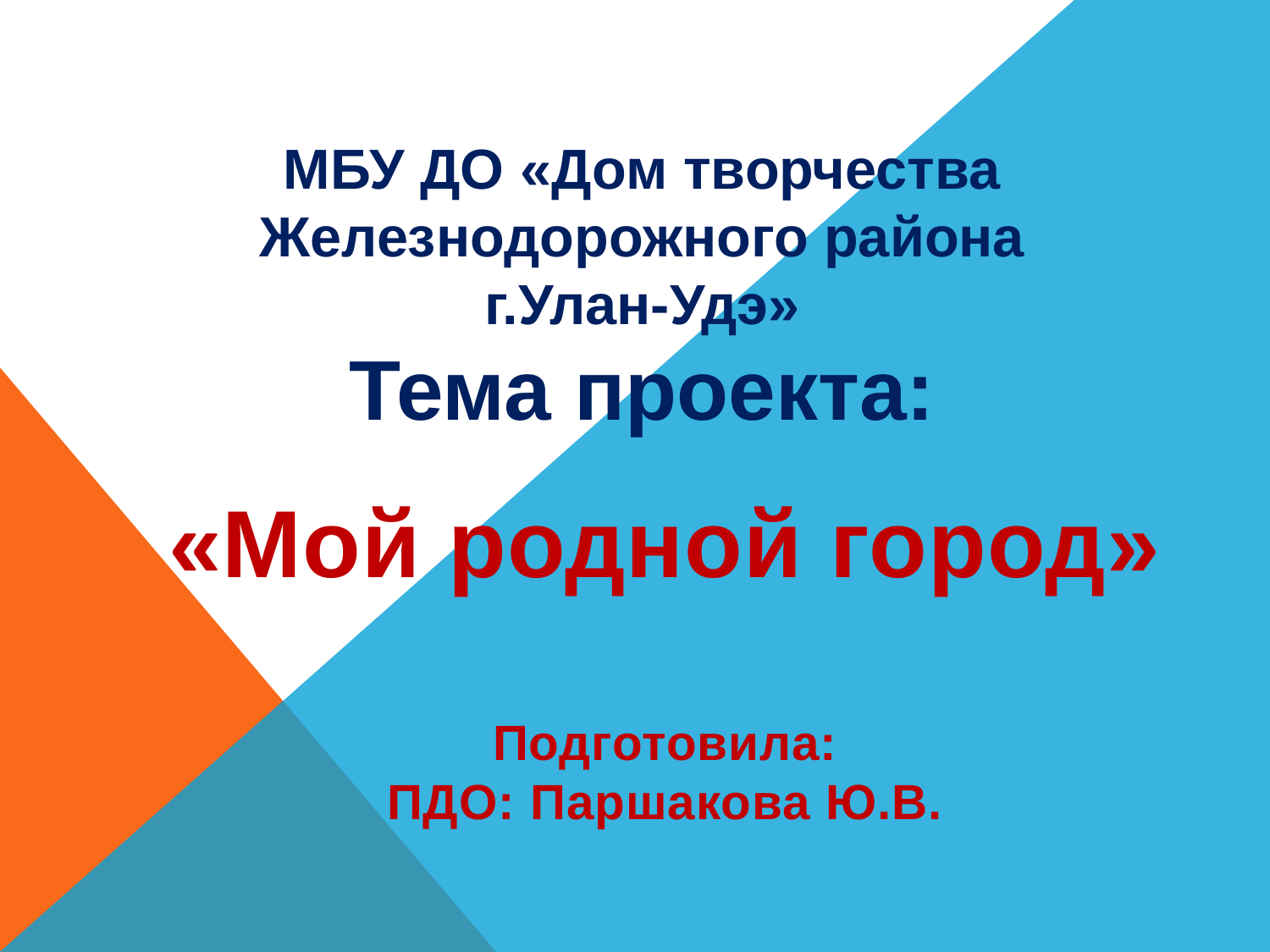

МБУ ДО «Дом творчества Железнодорожного района г.Улан-Удэ»
Тема проекта:

«Мой родной город»

Подготовила:
ПДО: Паршакова Ю.В.